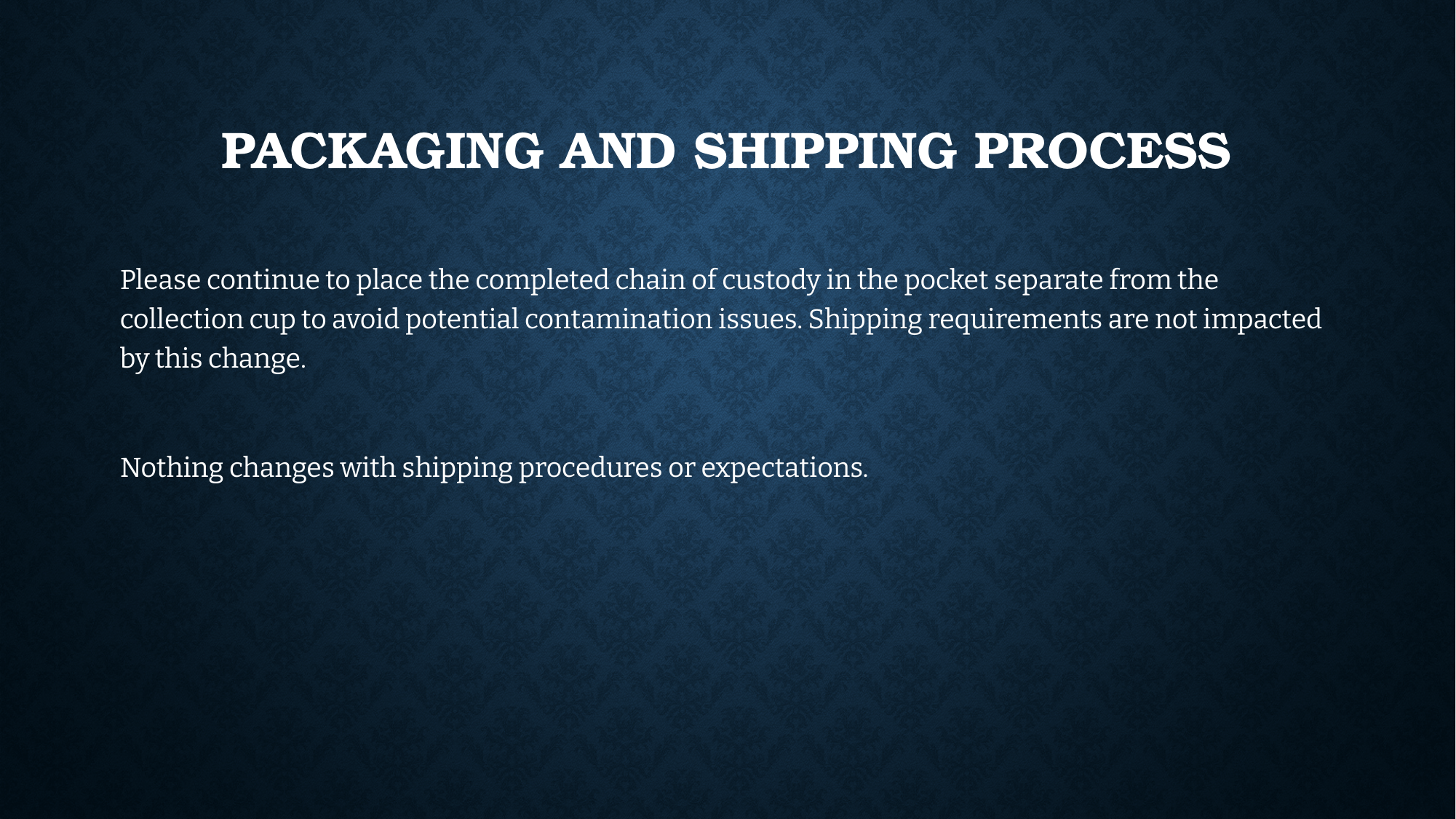

# Packaging and Shipping Process
Please continue to place the completed chain of custody in the pocket separate from the collection cup to avoid potential contamination issues. Shipping requirements are not impacted by this change.

Nothing changes with shipping procedures or expectations.